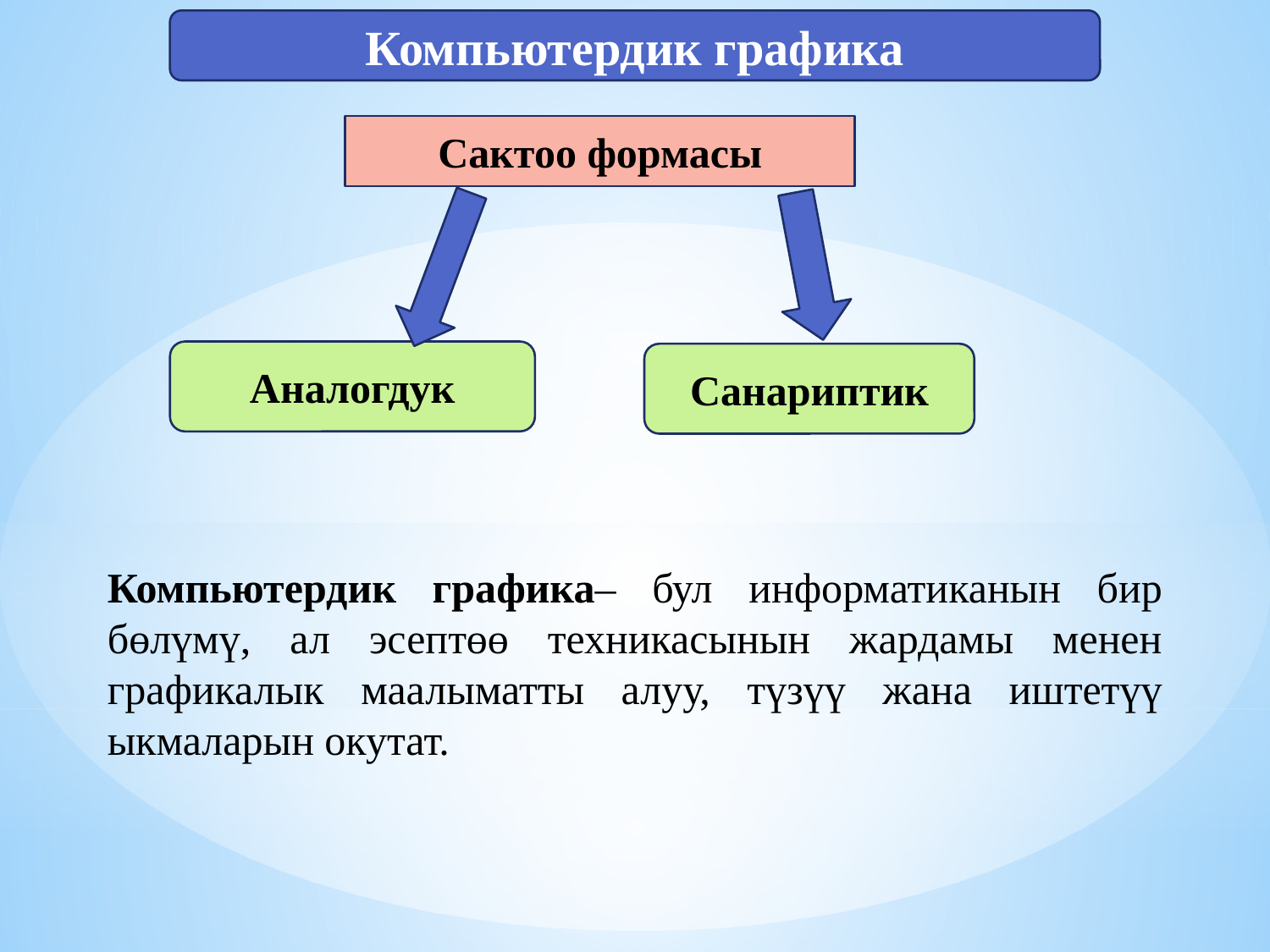

Компьютердик графика
Сактоо формасы

Аналогдук
Санариптик
Компьютердик графика– бул информатиканын бир бөлүмү, ал эсептөө техникасынын жардамы менен графикалык маалыматты алуу, түзүү жана иштетүү ыкмаларын окутат.